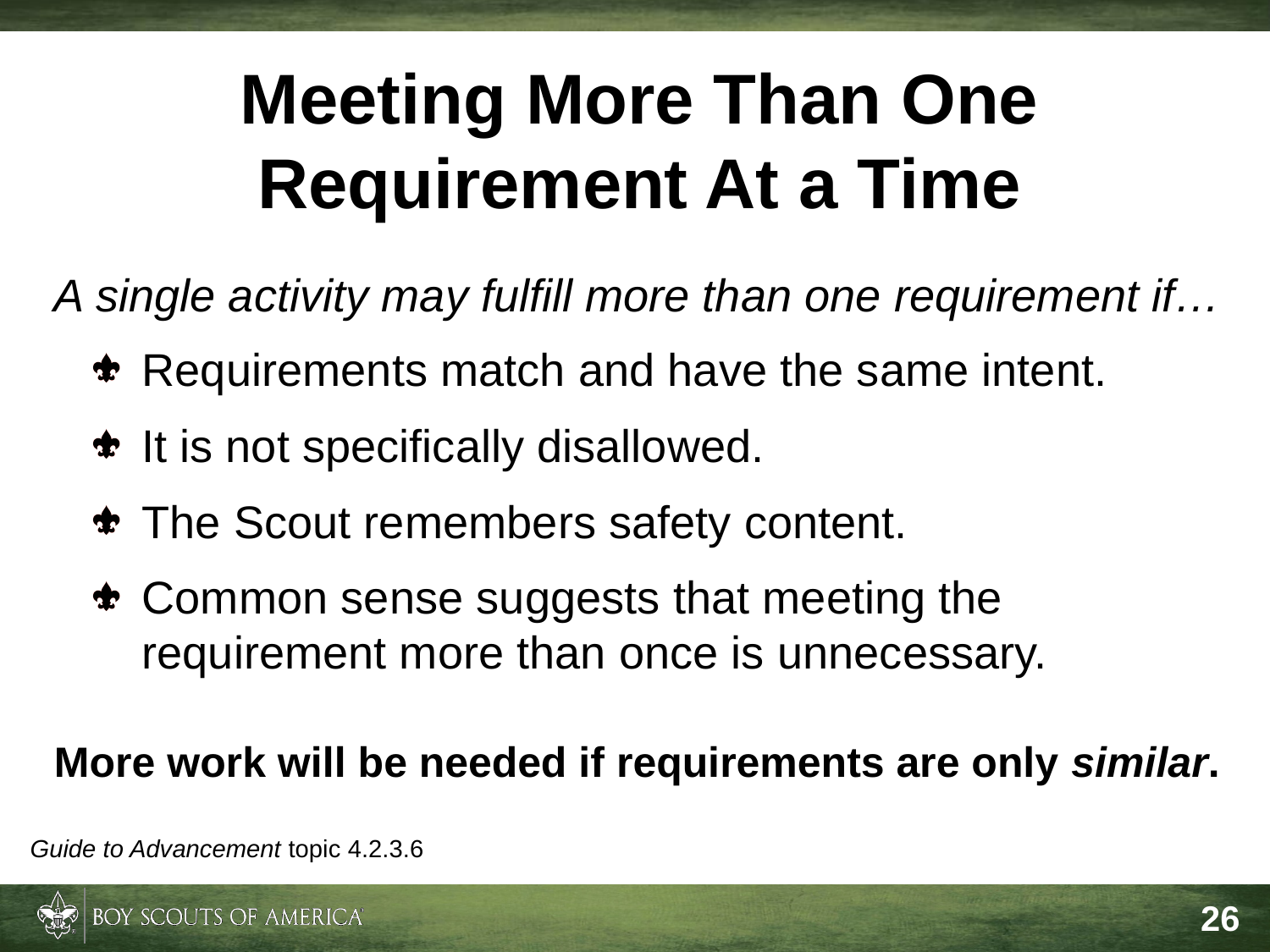

Meeting More Than One Requirement At a Time
A single activity may fulfill more than one requirement if…

Requirements match and have the same intent.
It is not specifically disallowed.
The Scout remembers safety content.
Common sense suggests that meeting the
requirement more than once is unnecessary.
More work will be needed if requirements are only similar.
Guide to Advancement topic 4.2.3.6